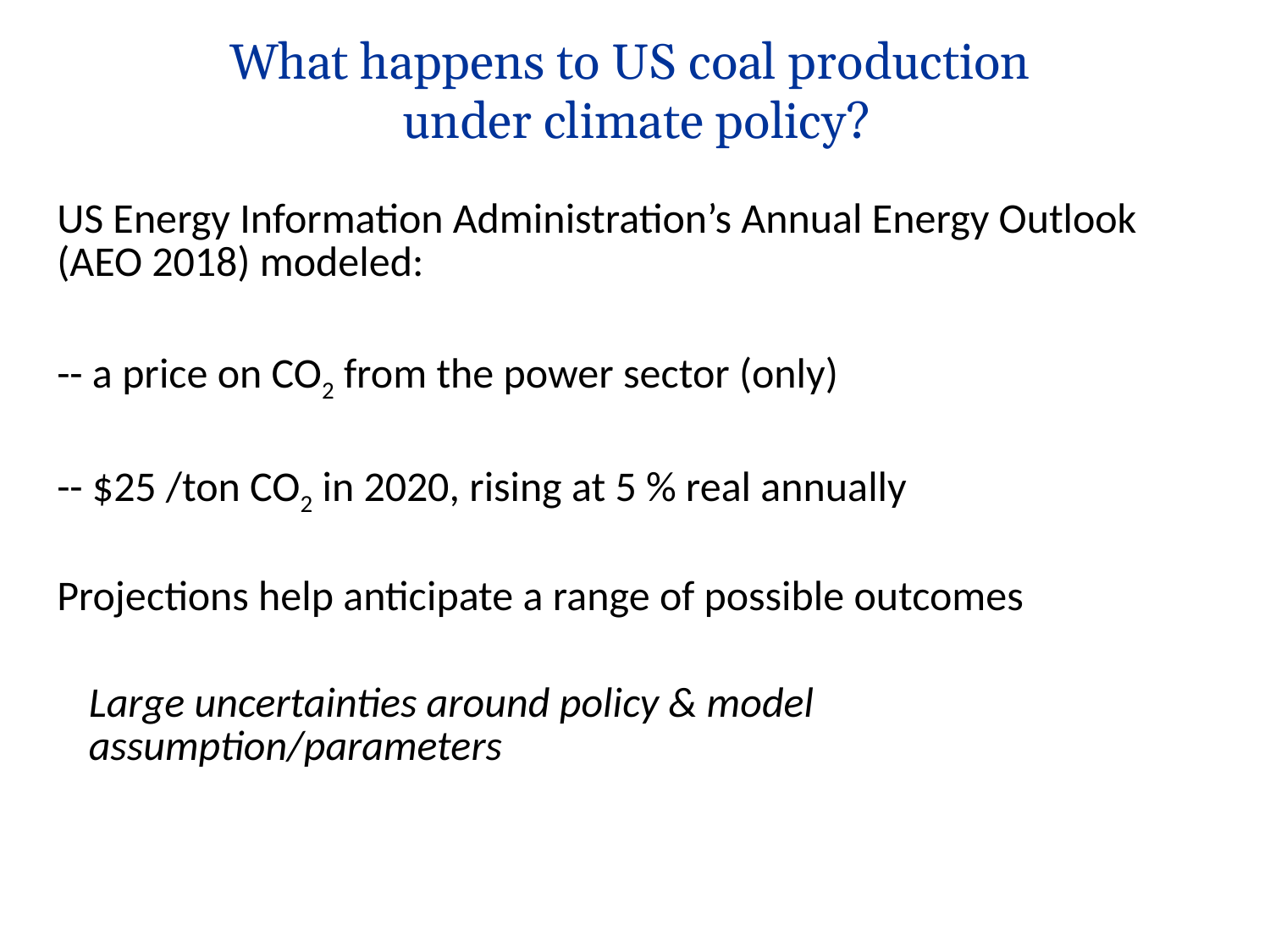

What happens to US coal production
under climate policy?
US Energy Information Administration’s Annual Energy Outlook (AEO 2018) modeled:

-- a price on CO2 from the power sector (only)

-- $25 /ton CO2 in 2020, rising at 5 % real annually

Projections help anticipate a range of possible outcomes

Large uncertainties around policy & model assumption/parameters